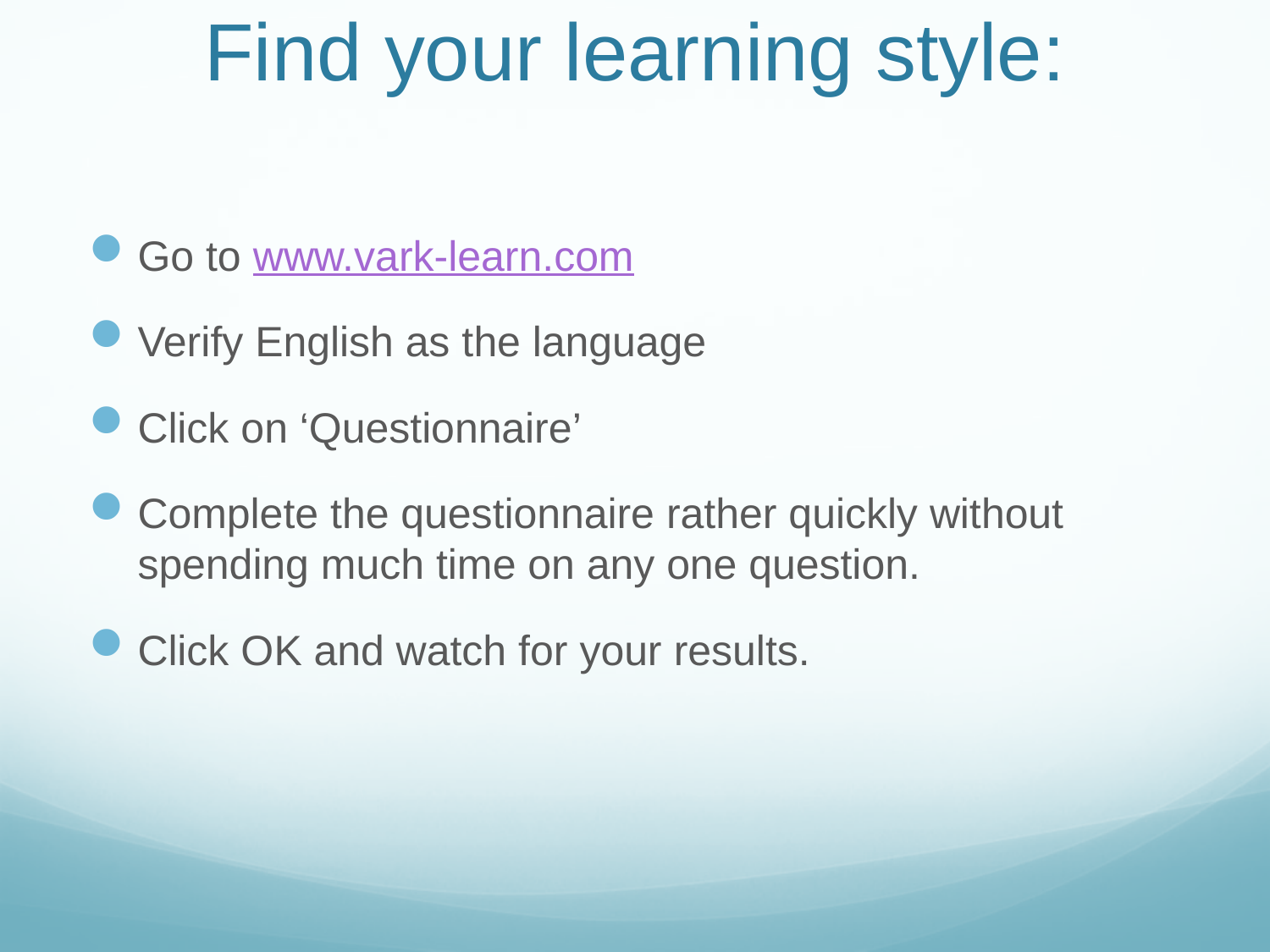

# Find your learning style:
Go to www.vark-learn.com
Verify English as the language
Click on ‘Questionnaire’
Complete the questionnaire rather quickly without spending much time on any one question.
Click OK and watch for your results.